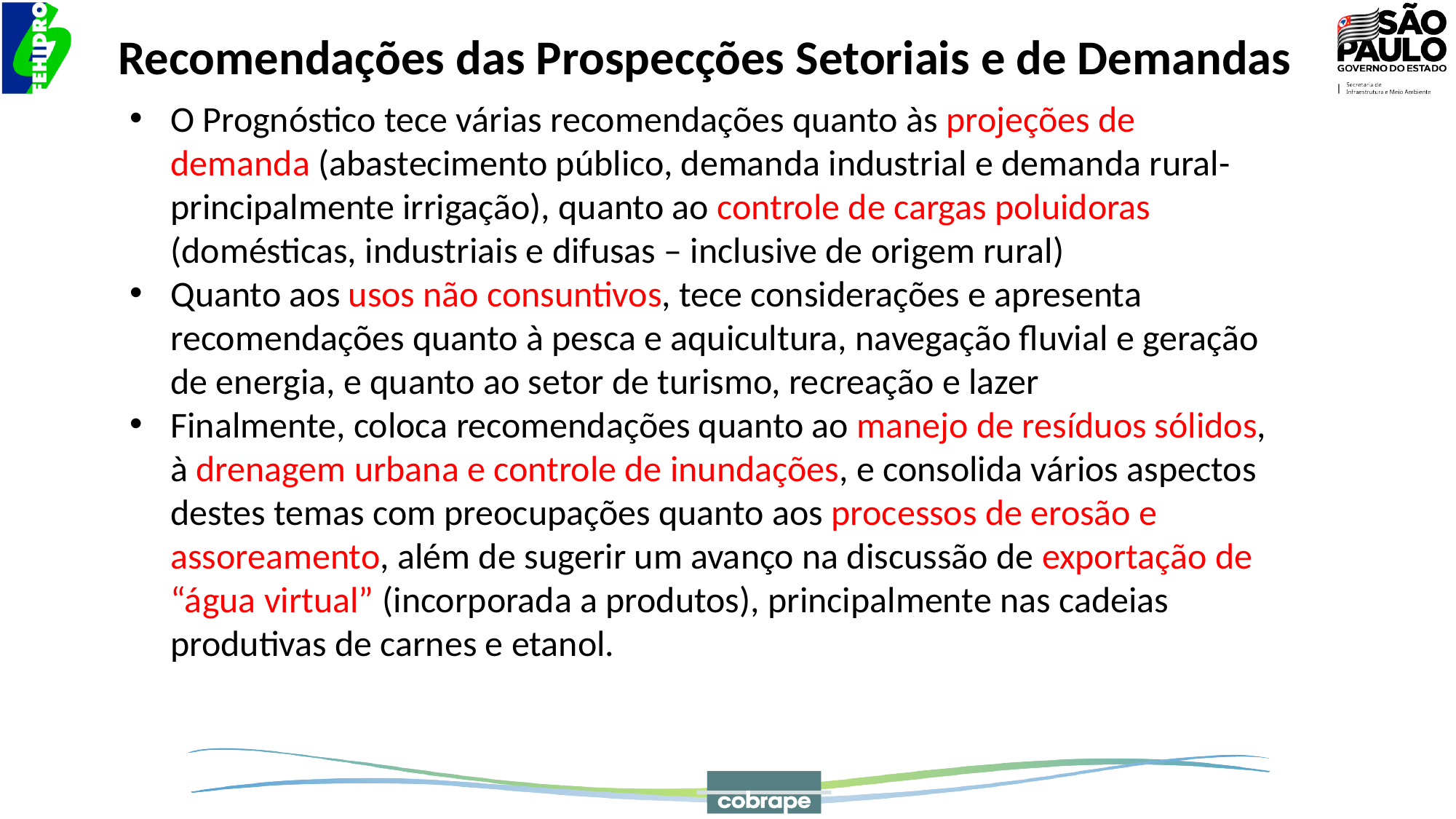

Recomendações das Prospecções Setoriais e de Demandas
O Prognóstico tece várias recomendações quanto às projeções de demanda (abastecimento público, demanda industrial e demanda rural- principalmente irrigação), quanto ao controle de cargas poluidoras (domésticas, industriais e difusas – inclusive de origem rural)
Quanto aos usos não consuntivos, tece considerações e apresenta recomendações quanto à pesca e aquicultura, navegação fluvial e geração de energia, e quanto ao setor de turismo, recreação e lazer
Finalmente, coloca recomendações quanto ao manejo de resíduos sólidos, à drenagem urbana e controle de inundações, e consolida vários aspectos destes temas com preocupações quanto aos processos de erosão e assoreamento, além de sugerir um avanço na discussão de exportação de “água virtual” (incorporada a produtos), principalmente nas cadeias produtivas de carnes e etanol.